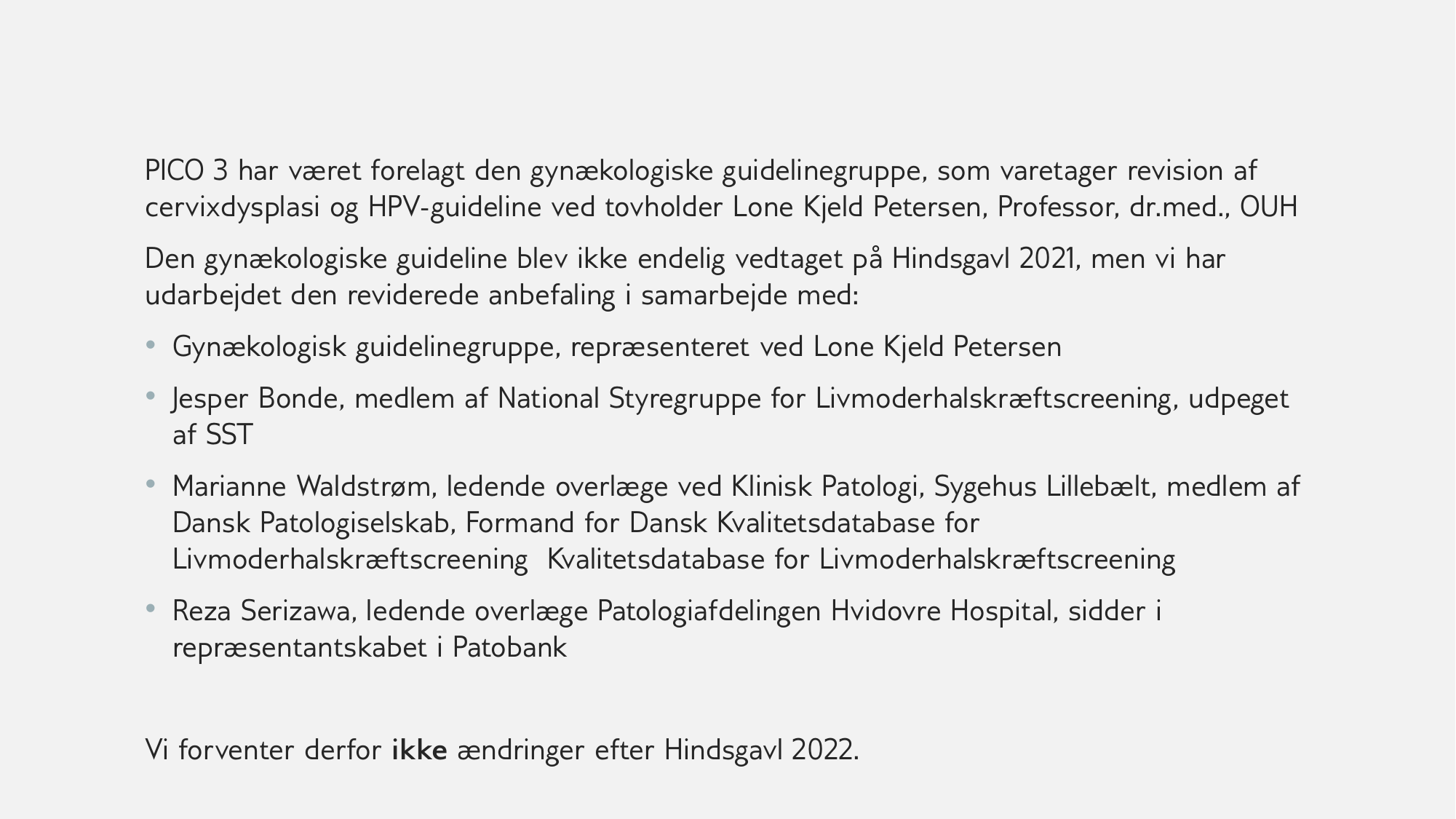

PICO 3 har været forelagt den gynækologiske guidelinegruppe, som varetager revision af cervixdysplasi og HPV-guideline ved tovholder Lone Kjeld Petersen, Professor, dr.med., OUH
Den gynækologiske guideline blev ikke endelig vedtaget på Hindsgavl 2021, men vi har udarbejdet den reviderede anbefaling i samarbejde med:
Gynækologisk guidelinegruppe, repræsenteret ved Lone Kjeld Petersen
Jesper Bonde, medlem af National Styregruppe for Livmoderhalskræftscreening, udpeget af SST
Marianne Waldstrøm, ledende overlæge ved Klinisk Patologi, Sygehus Lillebælt, medlem af Dansk Patologiselskab, Formand for Dansk Kvalitetsdatabase for Livmoderhalskræftscreening  Kvalitetsdatabase for Livmoderhalskræftscreening
Reza Serizawa, ledende overlæge Patologiafdelingen Hvidovre Hospital, sidder i repræsentantskabet i Patobank

Vi forventer derfor ikke ændringer efter Hindsgavl 2022.